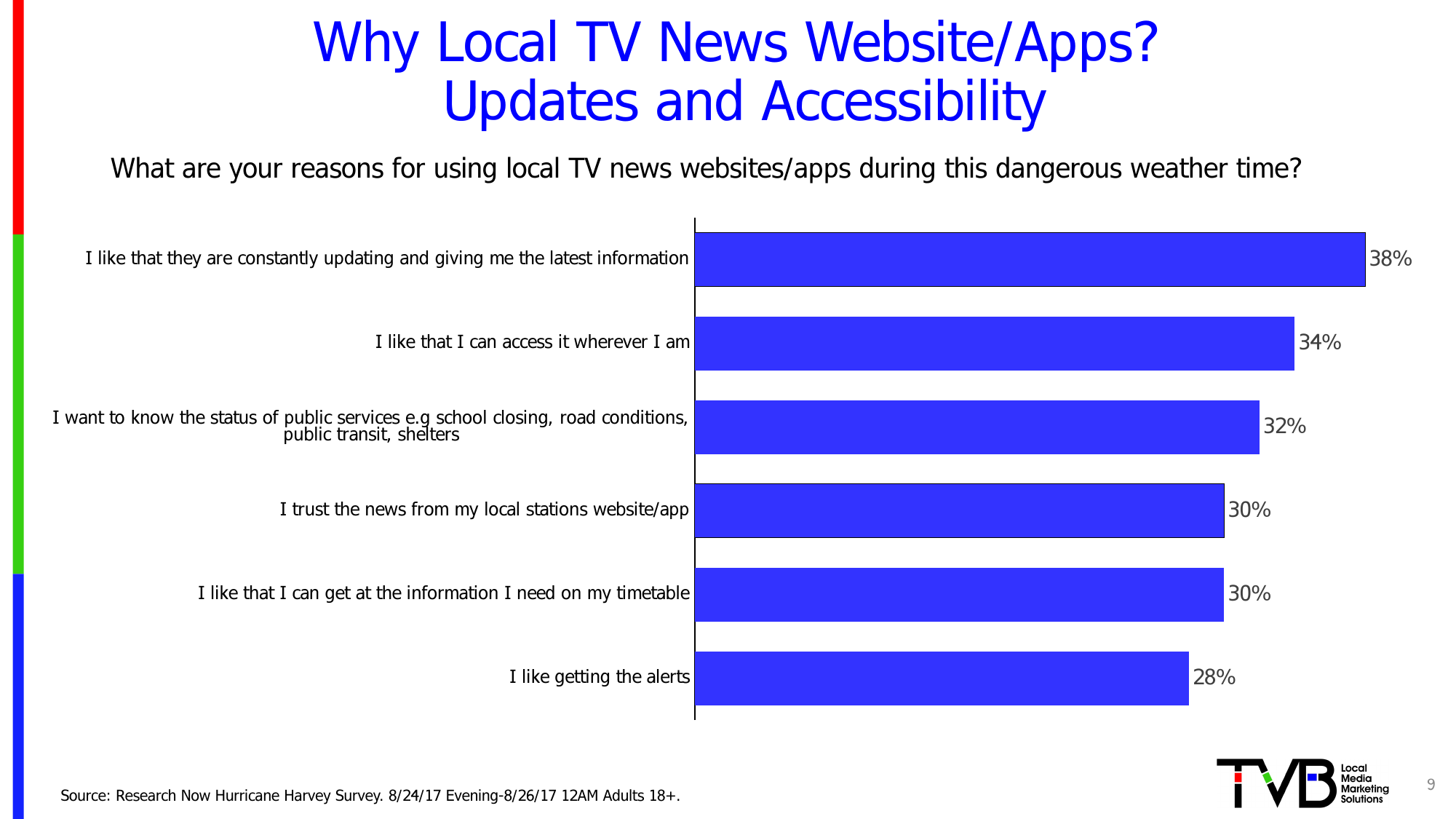

# Why Local TV News Website/Apps? Updates and Accessibility
What are your reasons for using local TV news websites/apps during this dangerous weather time?

### Chart

| Category | Column3 |
|---|---|
| I like that they are constantly updating and giving me the latest information | 0.38 |
| I like that I can access it wherever I am | 0.34 |
| I want to know the status of public services e.g school closing, road conditions, public transit, shelters | 0.32 |
| I trust the news from my local stations website/app | 0.3 |
| I like that I can get at the information I need on my timetable | 0.3 |
| I like getting the alerts | 0.28 |
9
Source: Research Now Hurricane Harvey Survey. 8/24/17 Evening-8/26/17 12AM Adults 18+.